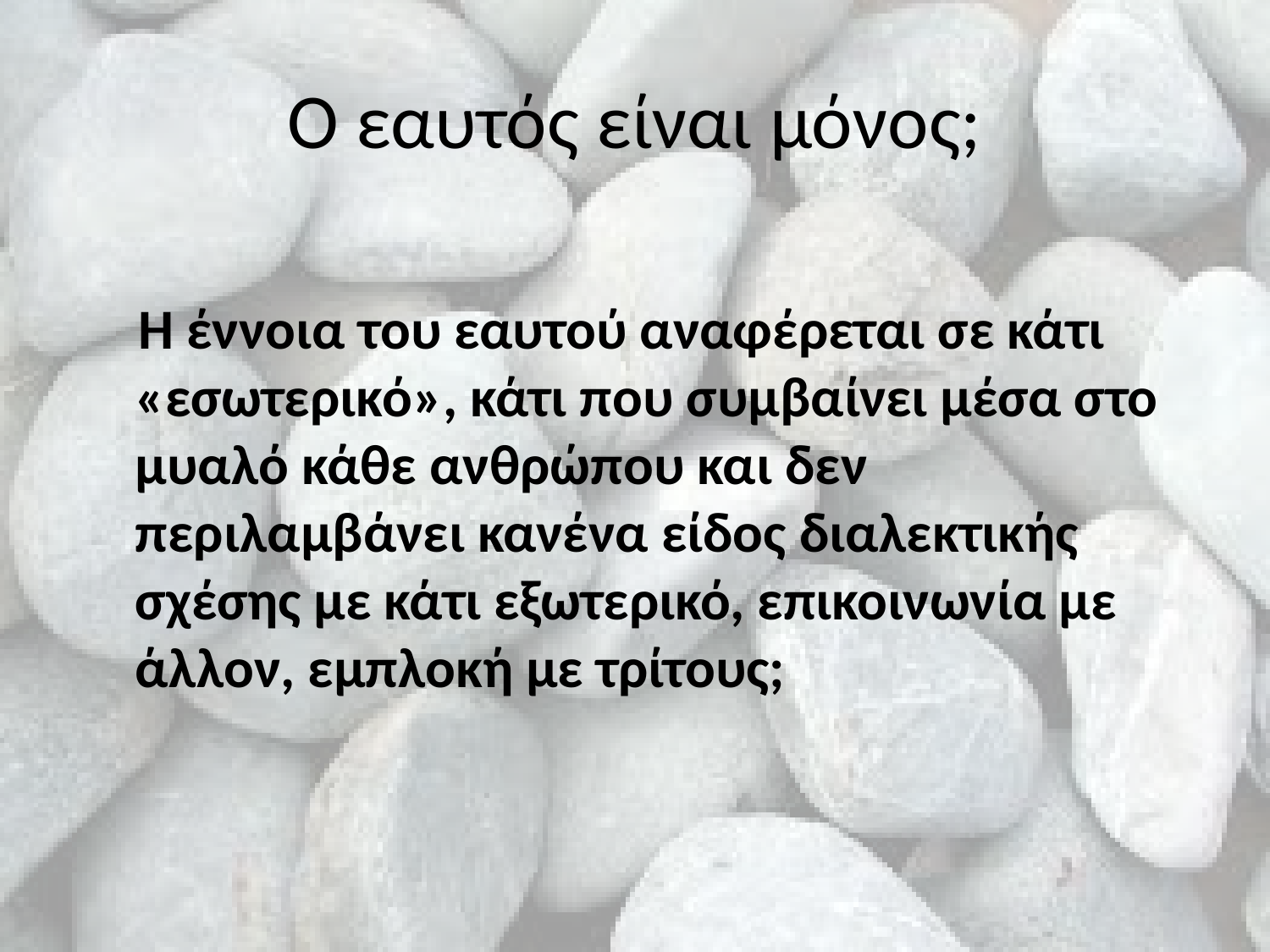

# Ο εαυτός είναι μόνος;
    Η έννοια του εαυτού αναφέρεται σε κάτι «εσωτερικό», κάτι που συμβαίνει μέσα στο μυαλό κάθε ανθρώπου και δεν περιλαμβάνει κανένα είδος διαλεκτικής σχέσης με κάτι εξωτερικό, επικοινωνία με άλλον, εμπλοκή με τρίτους;